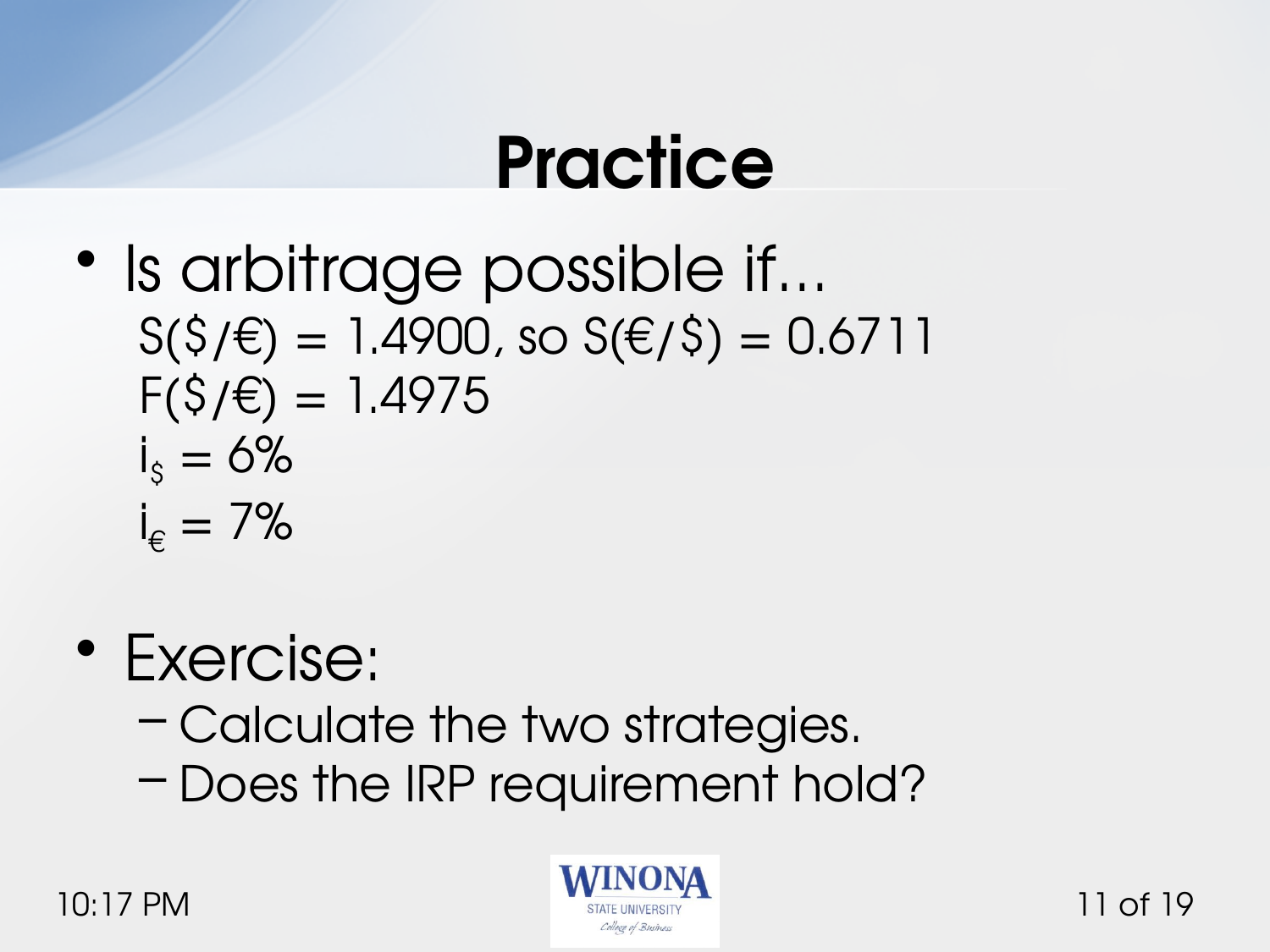

# Practice
Is arbitrage possible if...
S($/€) = 1.4900, so S(€/$) = 0.6711
F($/€) = 1.4975
i$ = 6%
i€ = 7%

Exercise:
Calculate the two strategies.
Does the IRP requirement hold?